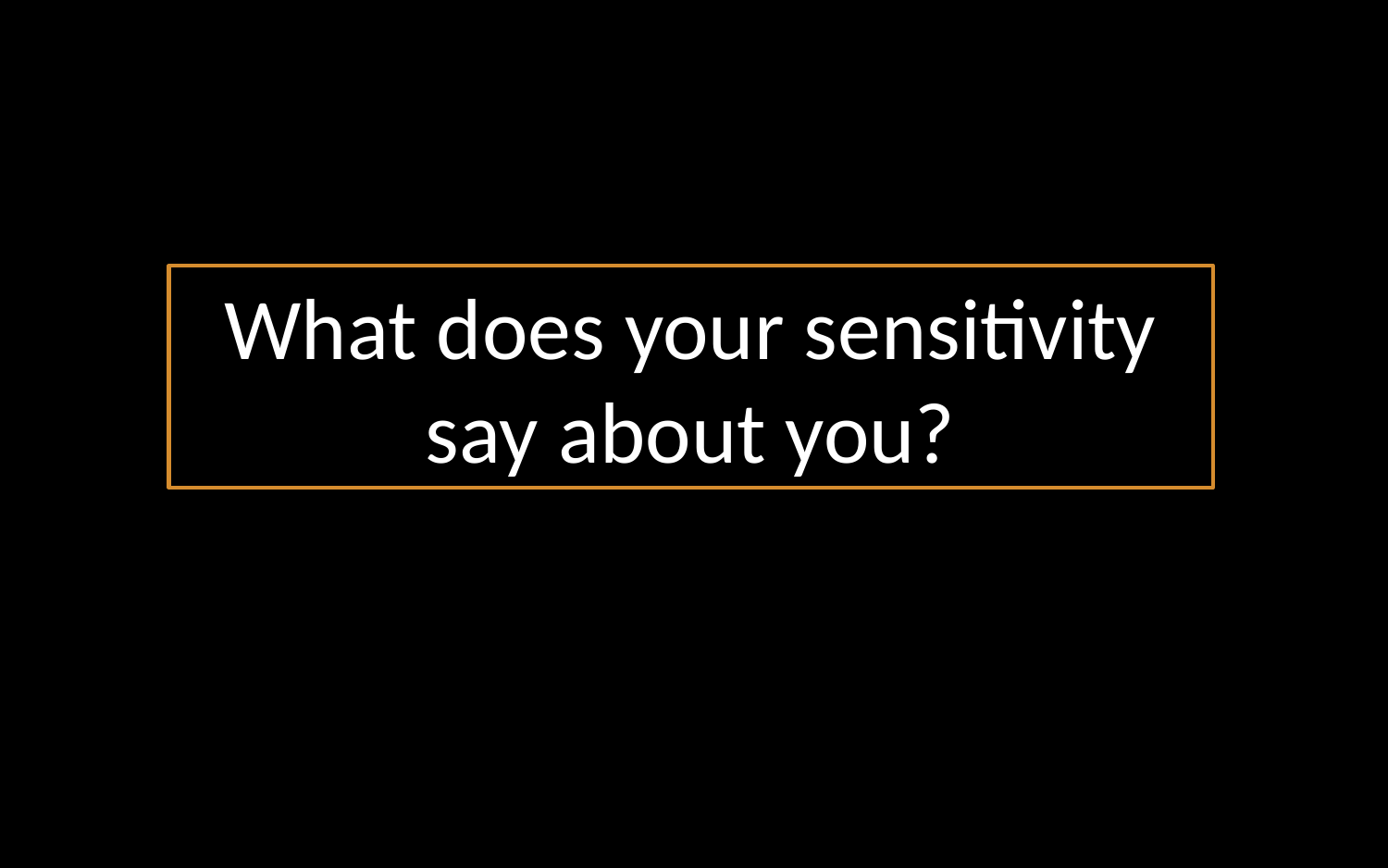

What does your sensitivity say about you?